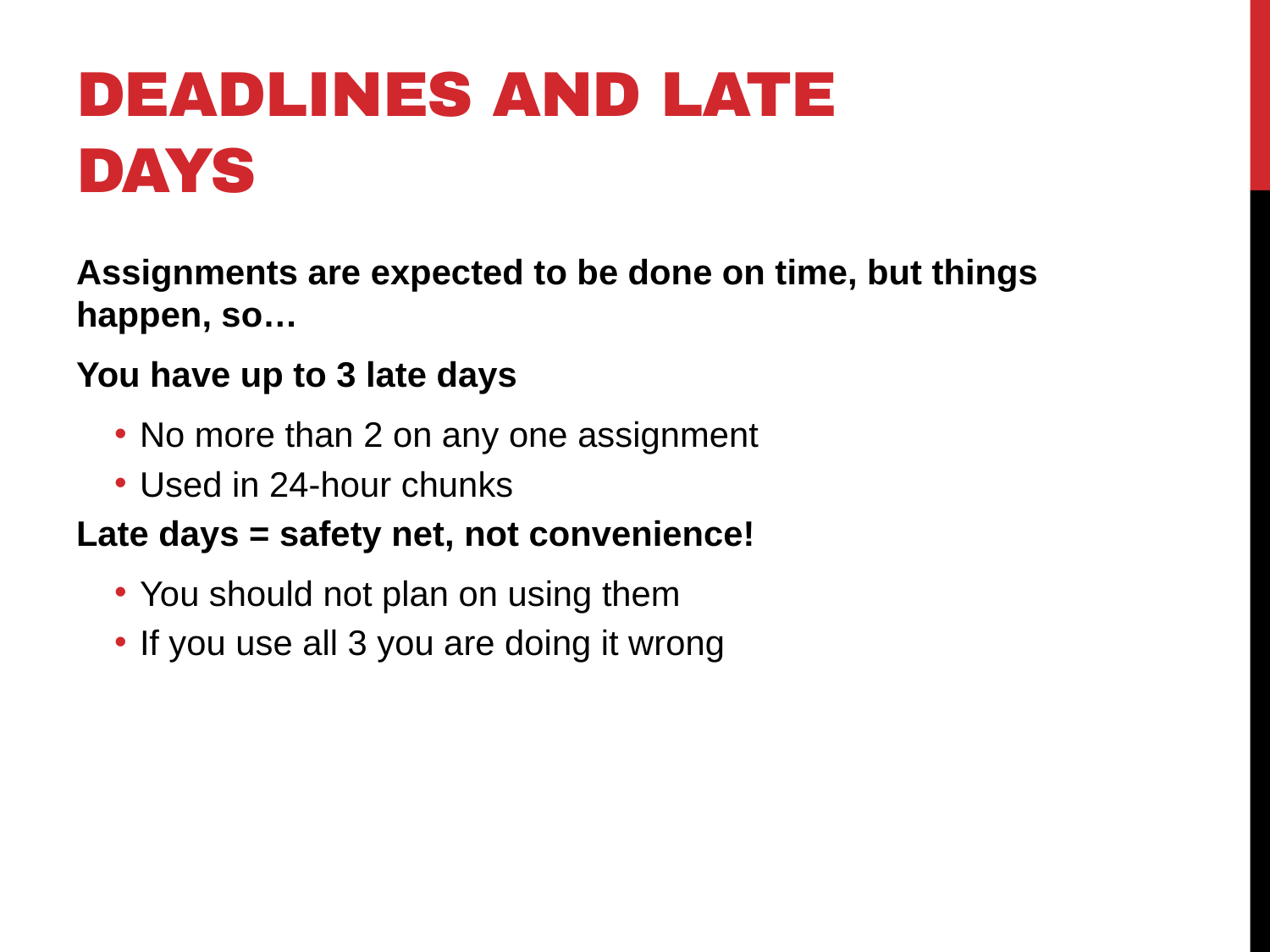

# Deadlines and Late Days
Assignments are expected to be done on time, but things happen, so…
You have up to 3 late days
No more than 2 on any one assignment
Used in 24-hour chunks
Late days = safety net, not convenience!
You should not plan on using them
If you use all 3 you are doing it wrong